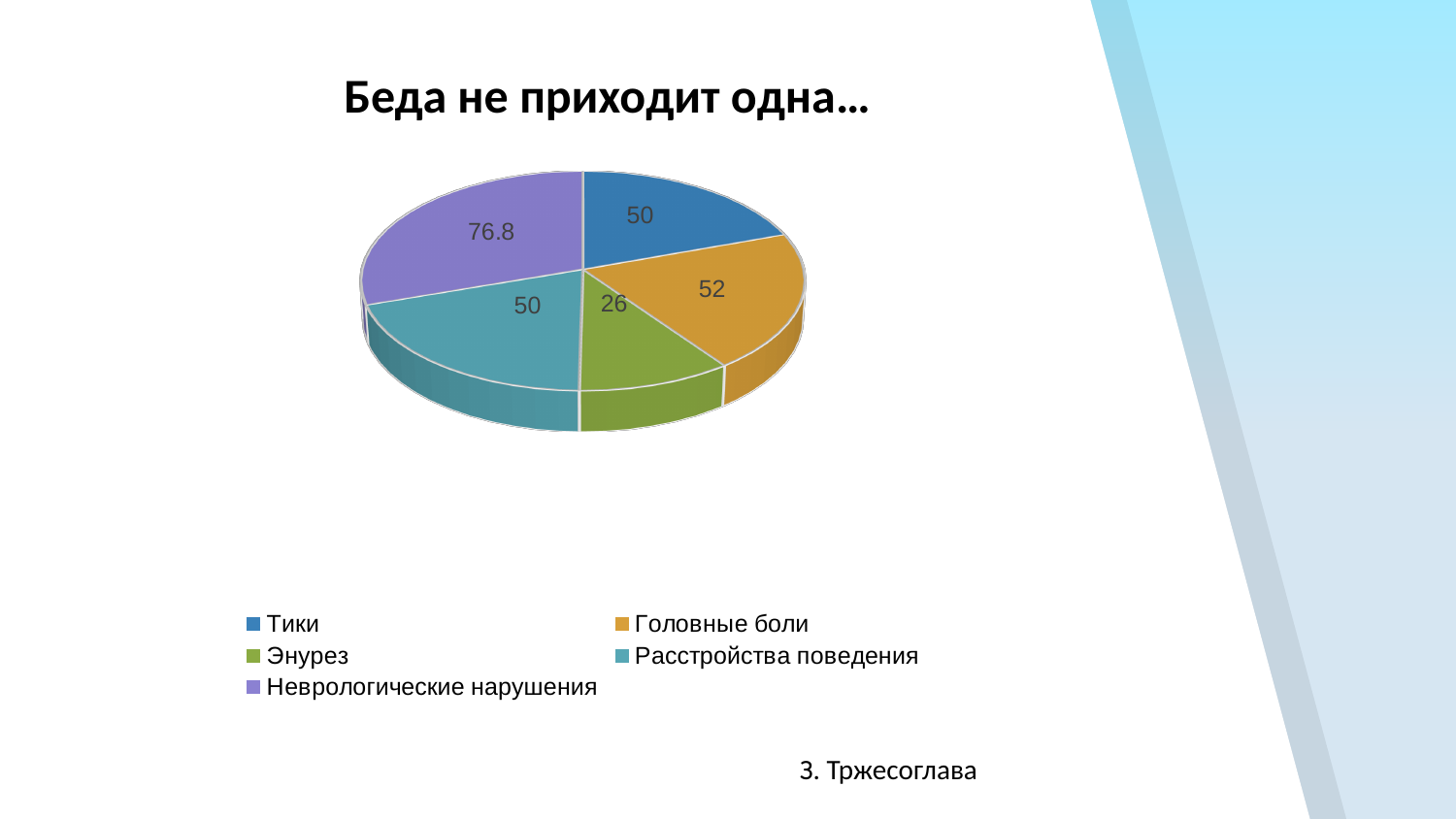

# Беда не приходит одна…

[unsupported chart]

З. Тржесоглава